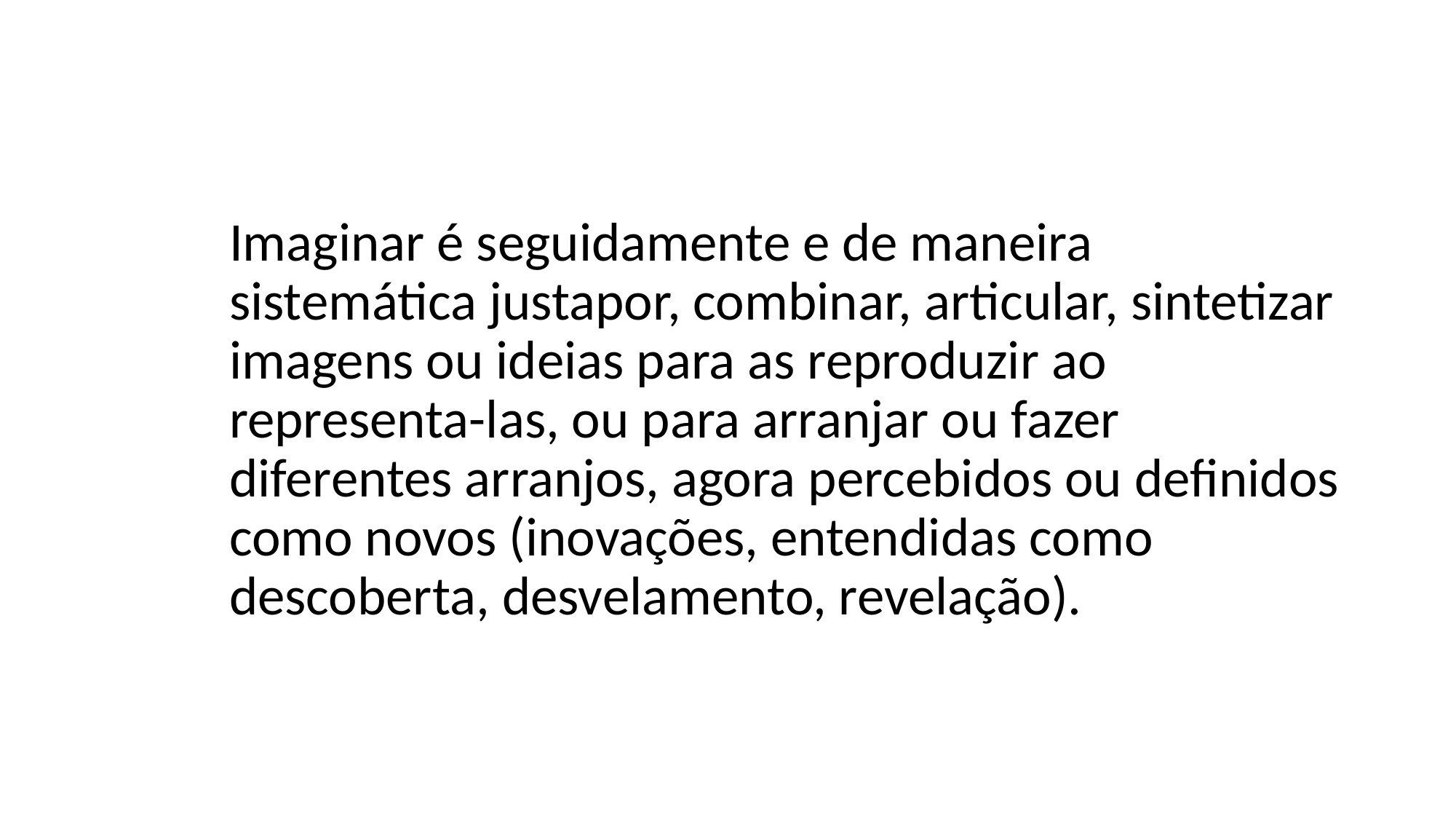

Imaginar é seguidamente e de maneira sistemática justapor, combinar, articular, sintetizar imagens ou ideias para as reproduzir ao representa-las, ou para arranjar ou fazer diferentes arranjos, agora percebidos ou definidos como novos (inovações, entendidas como descoberta, desvelamento, revelação).